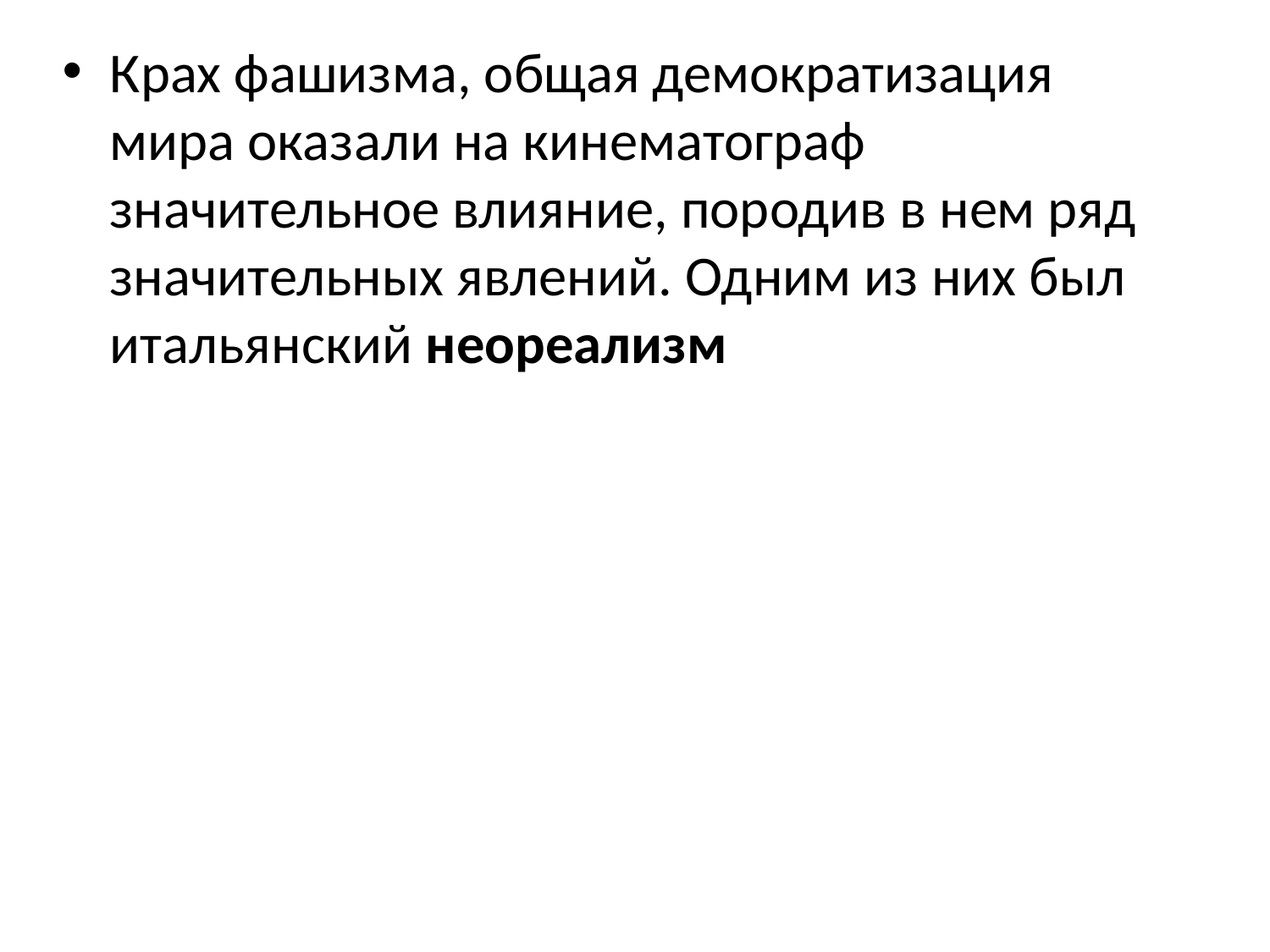

Крах фашизма, общая демократизация мира оказали на кинематограф значительное влияние, породив в нем ряд значительных явлений. Одним из них был итальянский неореализм
#